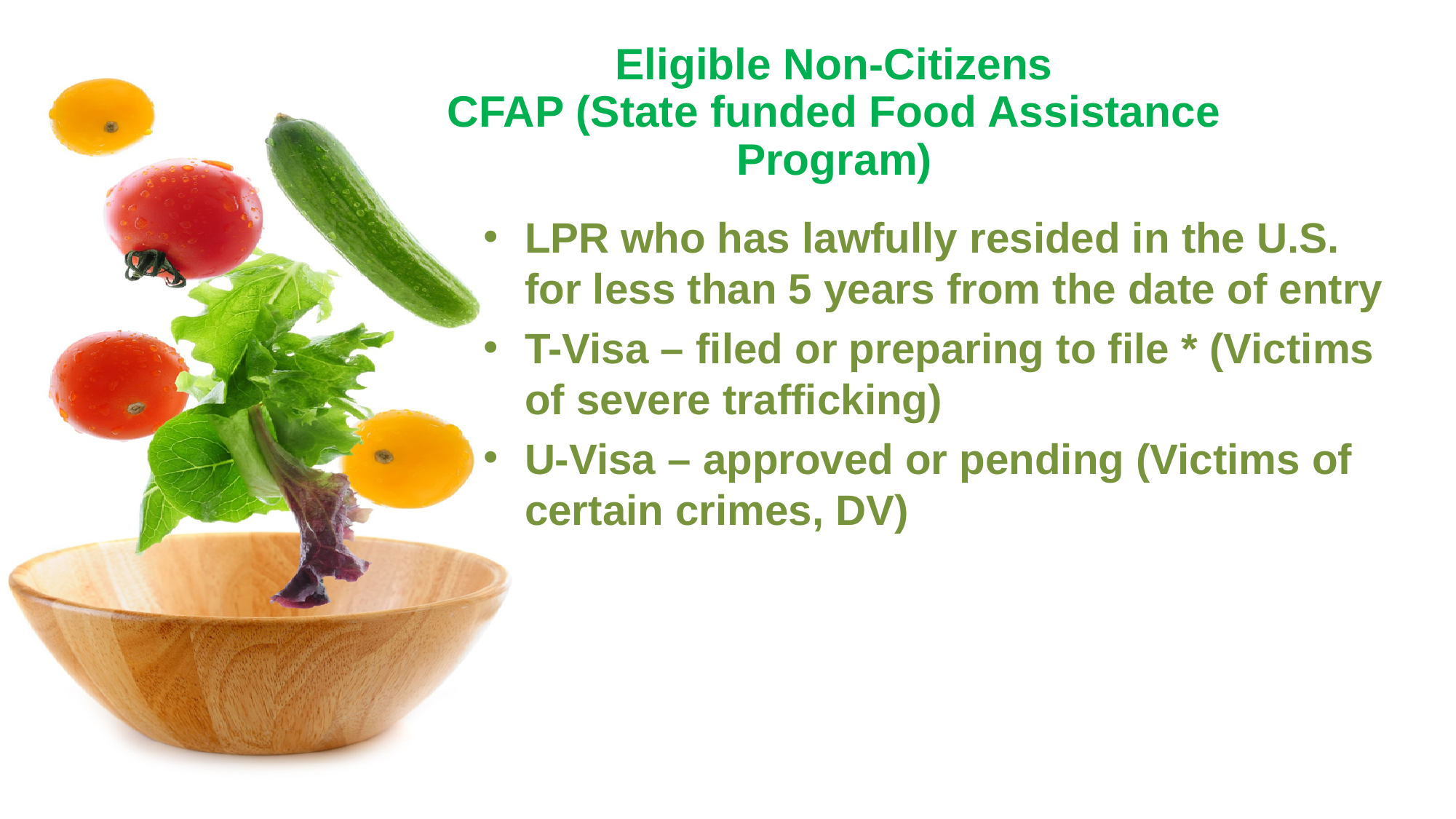

# Eligible Non-Citizens CFAP (State funded Food Assistance Program)
LPR who has lawfully resided in the U.S. for less than 5 years from the date of entry
T-Visa – filed or preparing to file * (Victims of severe trafficking)
U-Visa – approved or pending (Victims of certain crimes, DV)